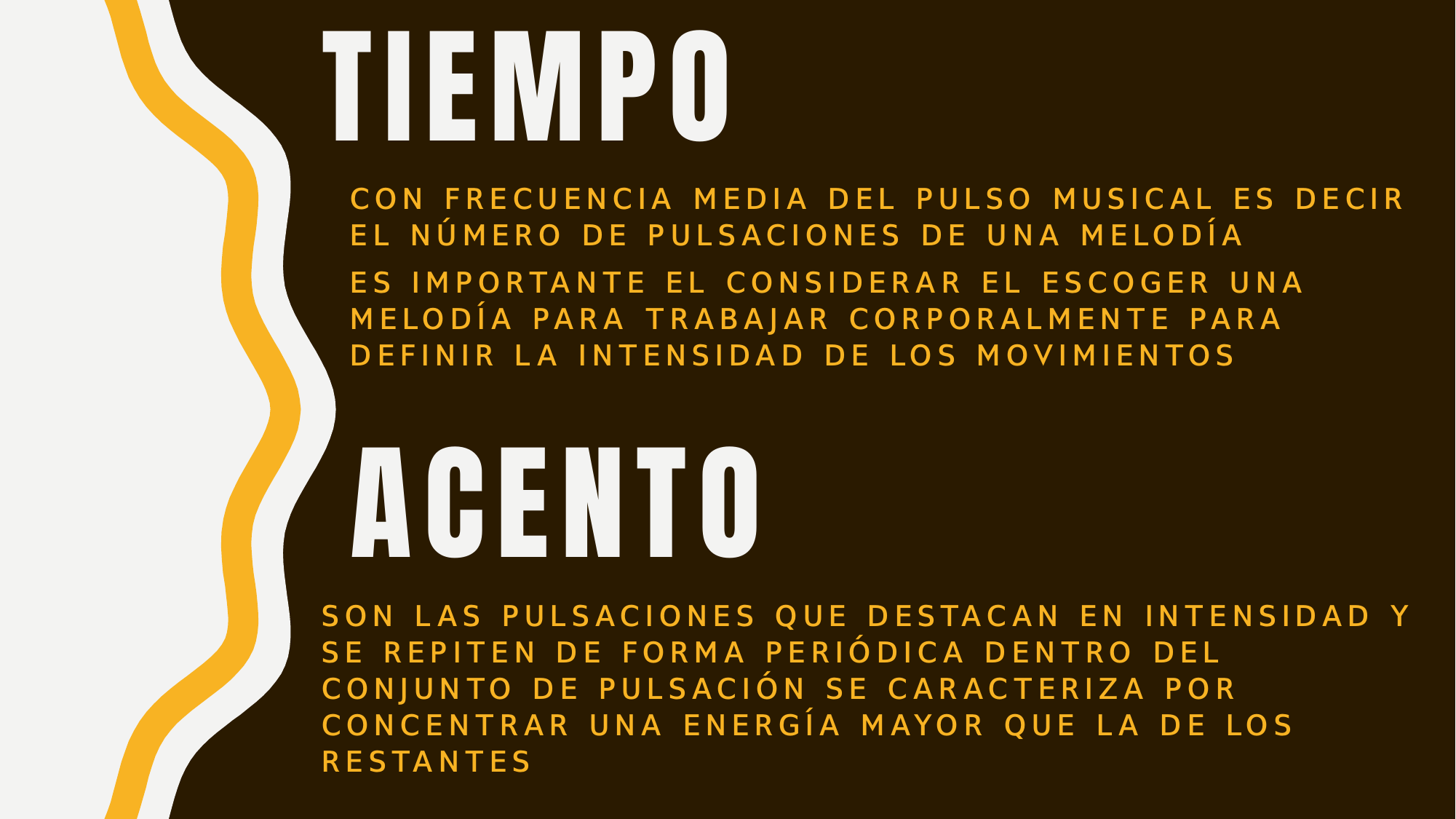

# tiempo
Con frecuencia media del pulso musical es decir el número de pulsaciones de una melodía
es importante el considerar el escoger una melodía para trabajar corporalmente para definir la intensidad de los movimientos
acento
Son las pulsaciones que destacan en intensidad y se repiten de forma periódica dentro del conjunto de pulsación se caracteriza por concentrar una energía mayor que la de los restantes